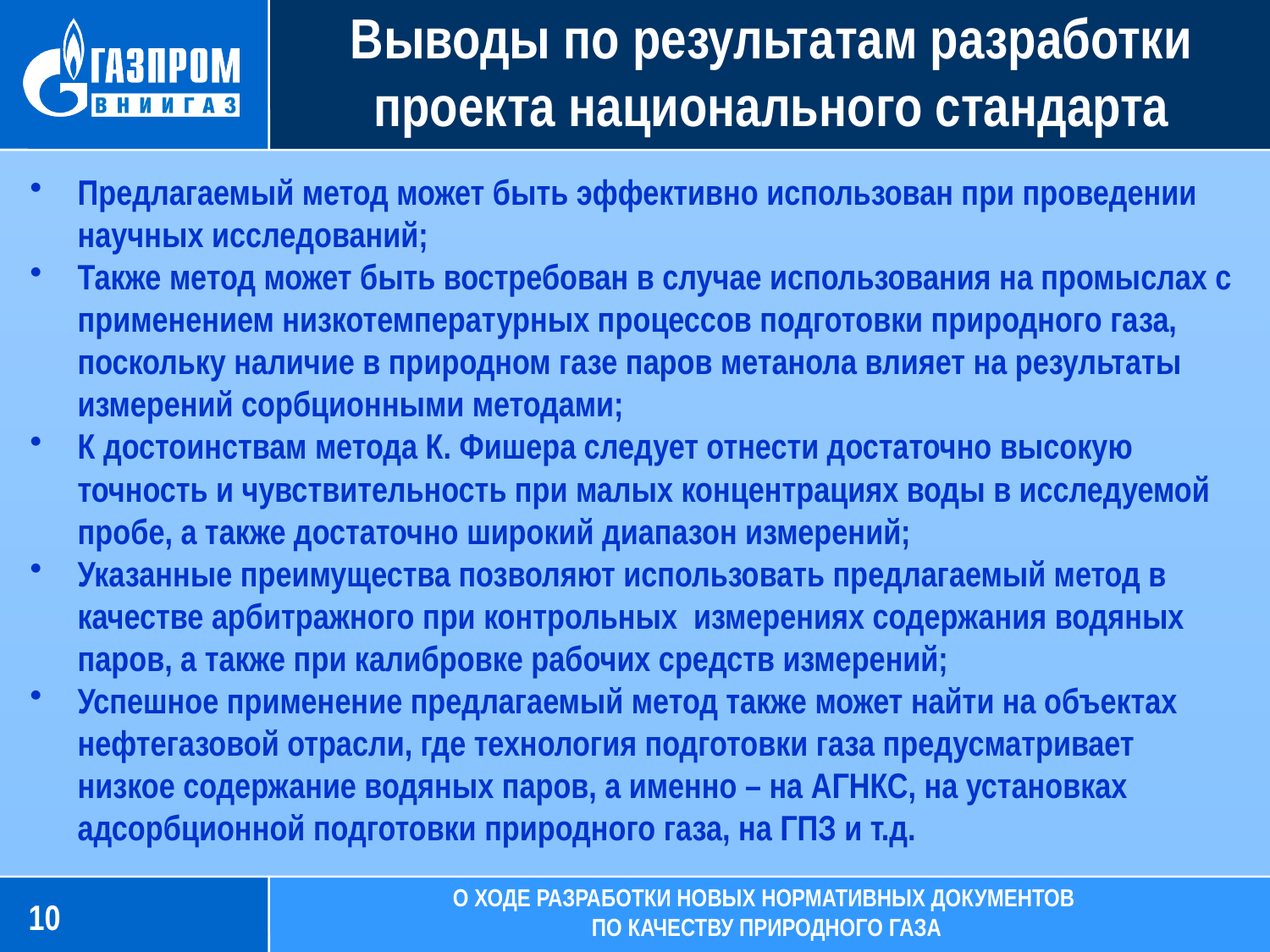

# Выводы по результатам разработки проекта национального стандарта
Предлагаемый метод может быть эффективно использован при проведении научных исследований;
Также метод может быть востребован в случае использования на промыслах с применением низкотемпературных процессов подготовки природного газа, поскольку наличие в природном газе паров метанола влияет на результаты измерений сорбционными методами;
К достоинствам метода К. Фишера следует отнести достаточно высокую точность и чувствительность при малых концентрациях воды в исследуемой пробе, а также достаточно широкий диапазон измерений;
Указанные преимущества позволяют использовать предлагаемый метод в качестве арбитражного при контрольных  измерениях содержания водяных паров, а также при калибровке рабочих средств измерений;
Успешное применение предлагаемый метод также может найти на объектах нефтегазовой отрасли, где технология подготовки газа предусматривает низкое содержание водяных паров, а именно – на АГНКС, на установках адсорбционной подготовки природного газа, на ГПЗ и т.д.

10
О ХОДЕ РАЗРАБОТКИ НОВЫХ НОРМАТИВНЫХ ДОКУМЕНТОВ
ПО КАЧЕСТВУ ПРИРОДНОГО гАЗА